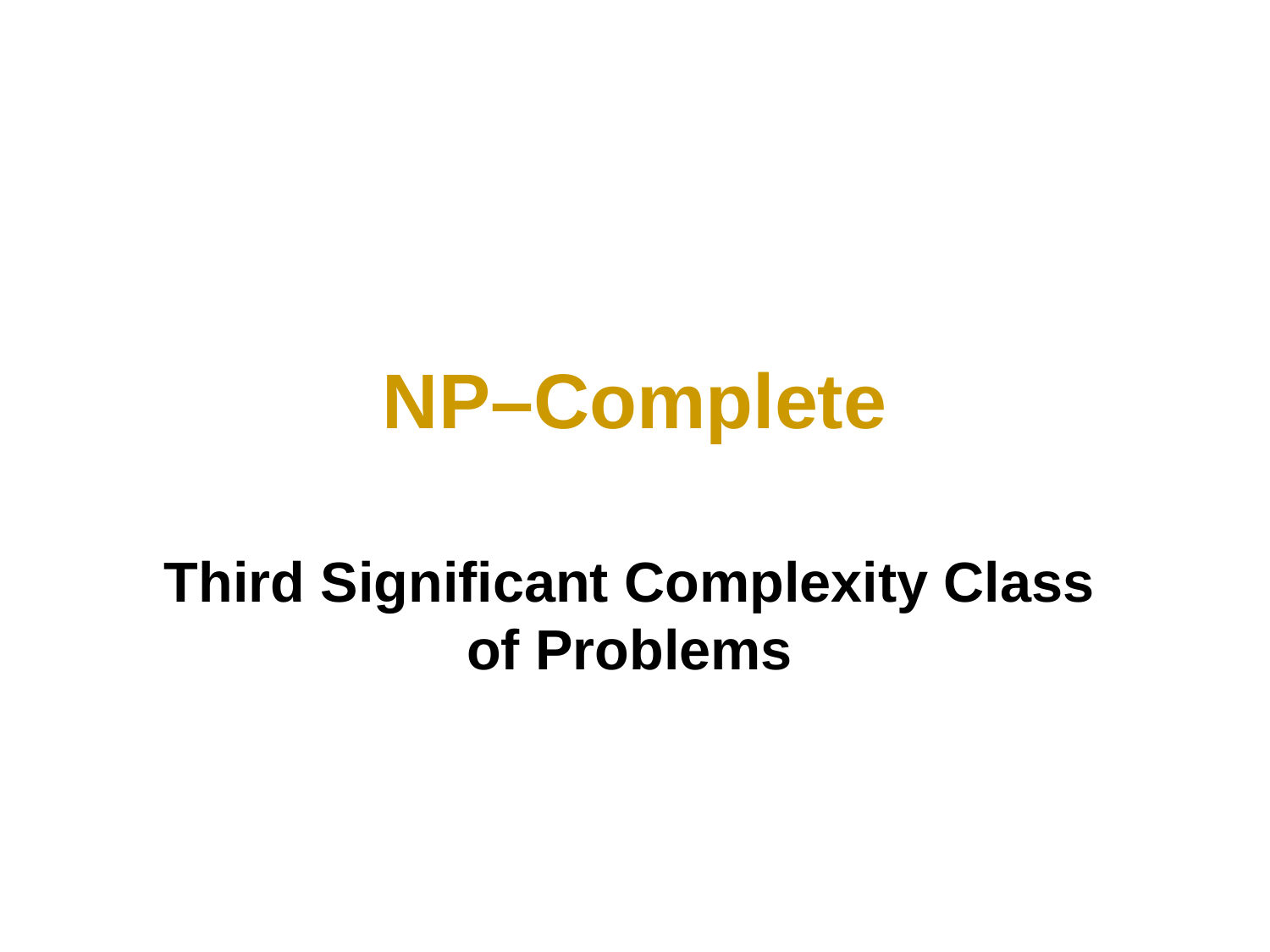

# NP–Complete
Third Significant Complexity Class of Problems